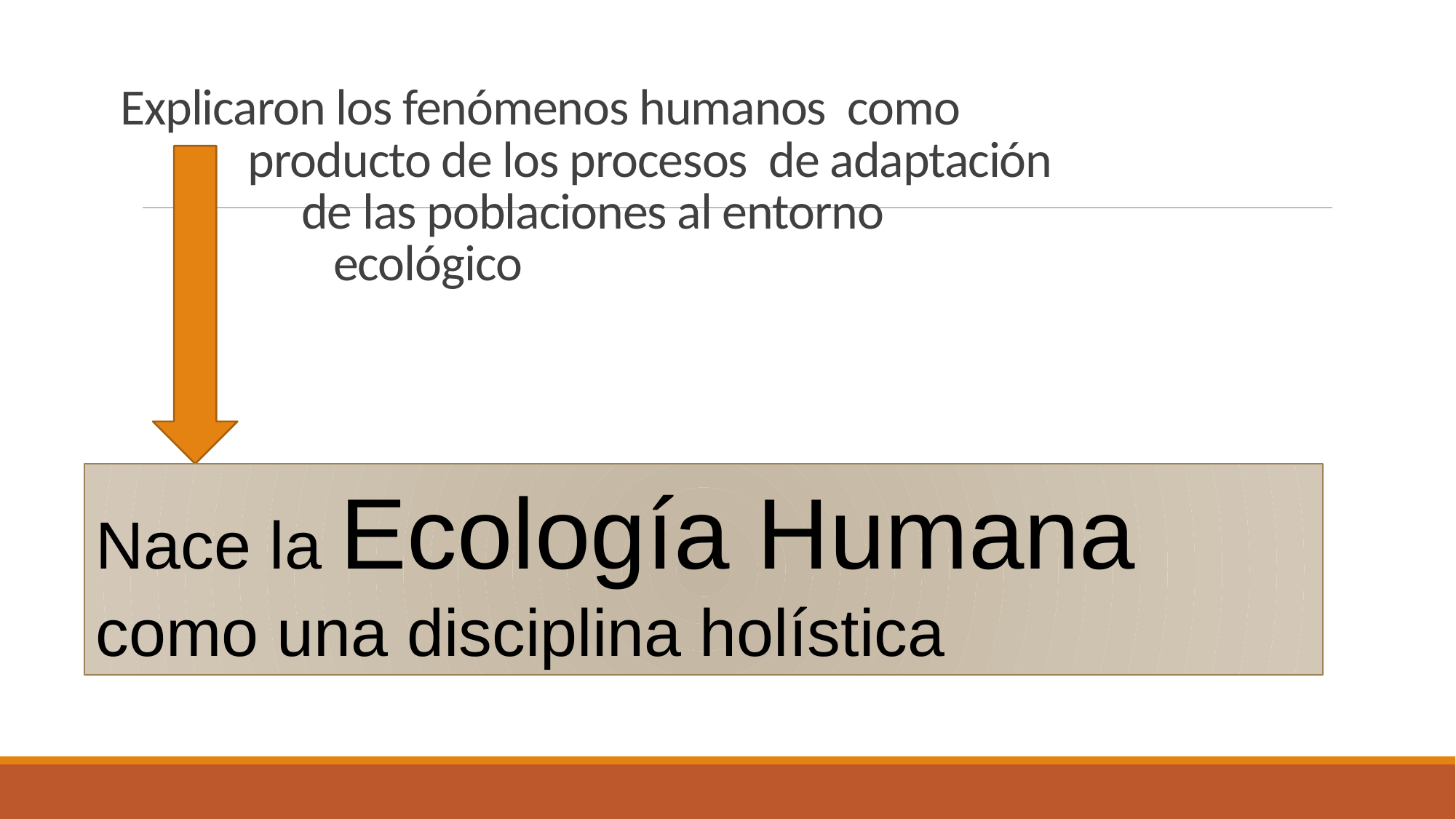

# Explicaron los fenómenos humanos  como producto de los procesos  de adaptación de las poblaciones al entorno ecológico

Nace la Ecología Humana  como una disciplina holística